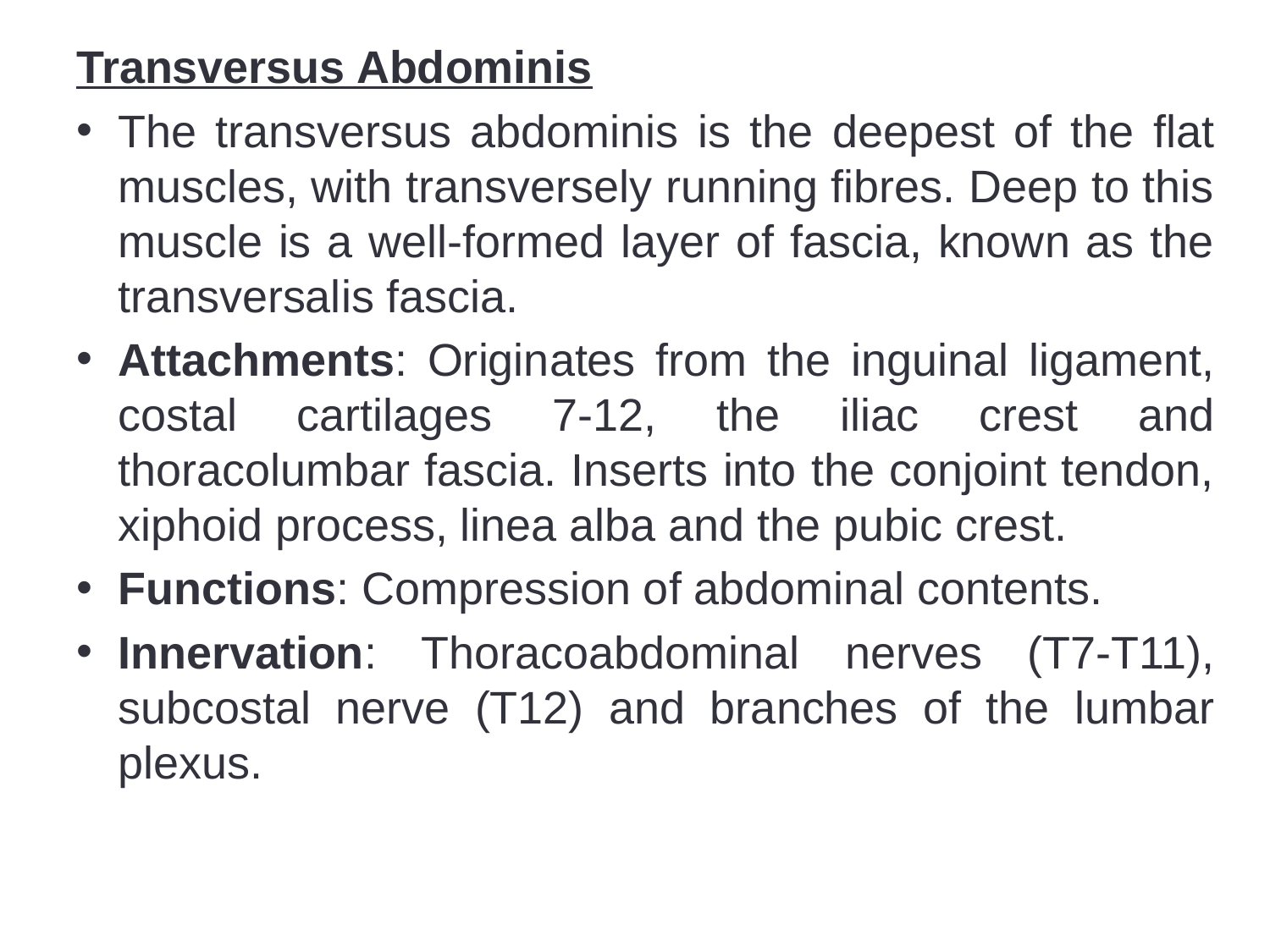

Transversus Abdominis
The transversus abdominis is the deepest of the flat muscles, with transversely running fibres. Deep to this muscle is a well-formed layer of fascia, known as the transversalis fascia.
Attachments: Originates from the inguinal ligament, costal cartilages 7-12, the iliac crest and thoracolumbar fascia. Inserts into the conjoint tendon, xiphoid process, linea alba and the pubic crest.
Functions: Compression of abdominal contents.
Innervation: Thoracoabdominal nerves (T7-T11), subcostal nerve (T12) and branches of the lumbar plexus.